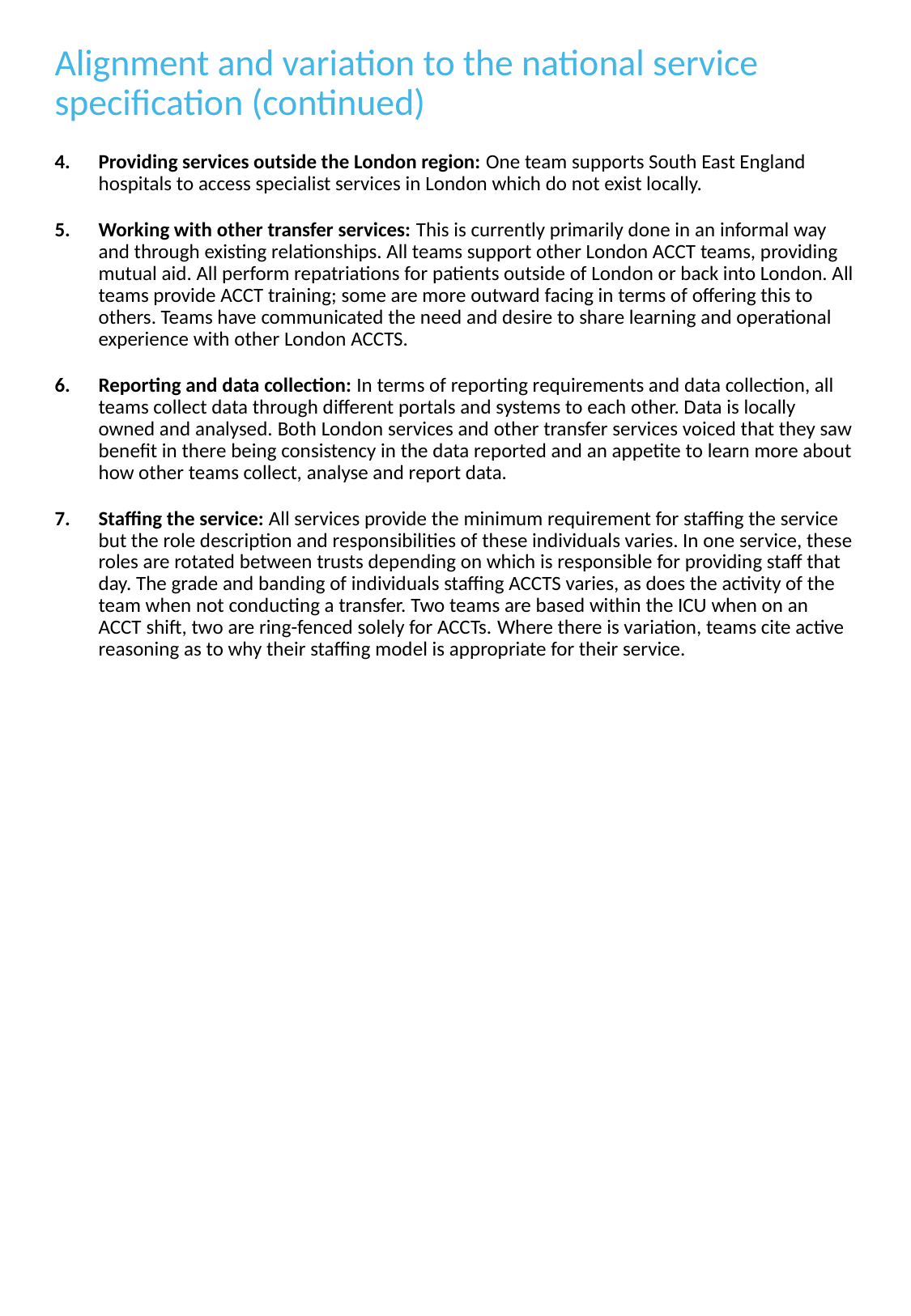

Alignment and variation to the national service specification (continued)
Providing services outside the London region: One team supports South East England hospitals to access specialist services in London which do not exist locally.
Working with other transfer services: This is currently primarily done in an informal way and through existing relationships. All teams support other London ACCT teams, providing mutual aid. All perform repatriations for patients outside of London or back into London. All teams provide ACCT training; some are more outward facing in terms of offering this to others. Teams have communicated the need and desire to share learning and operational experience with other London ACCTS.
Reporting and data collection: In terms of reporting requirements and data collection, all teams collect data through different portals and systems to each other. Data is locally owned and analysed. Both London services and other transfer services voiced that they saw benefit in there being consistency in the data reported and an appetite to learn more about how other teams collect, analyse and report data.
Staffing the service: All services provide the minimum requirement for staffing the service but the role description and responsibilities of these individuals varies. In one service, these roles are rotated between trusts depending on which is responsible for providing staff that day. The grade and banding of individuals staffing ACCTS varies, as does the activity of the team when not conducting a transfer. Two teams are based within the ICU when on an ACCT shift, two are ring-fenced solely for ACCTs. Where there is variation, teams cite active reasoning as to why their staffing model is appropriate for their service.